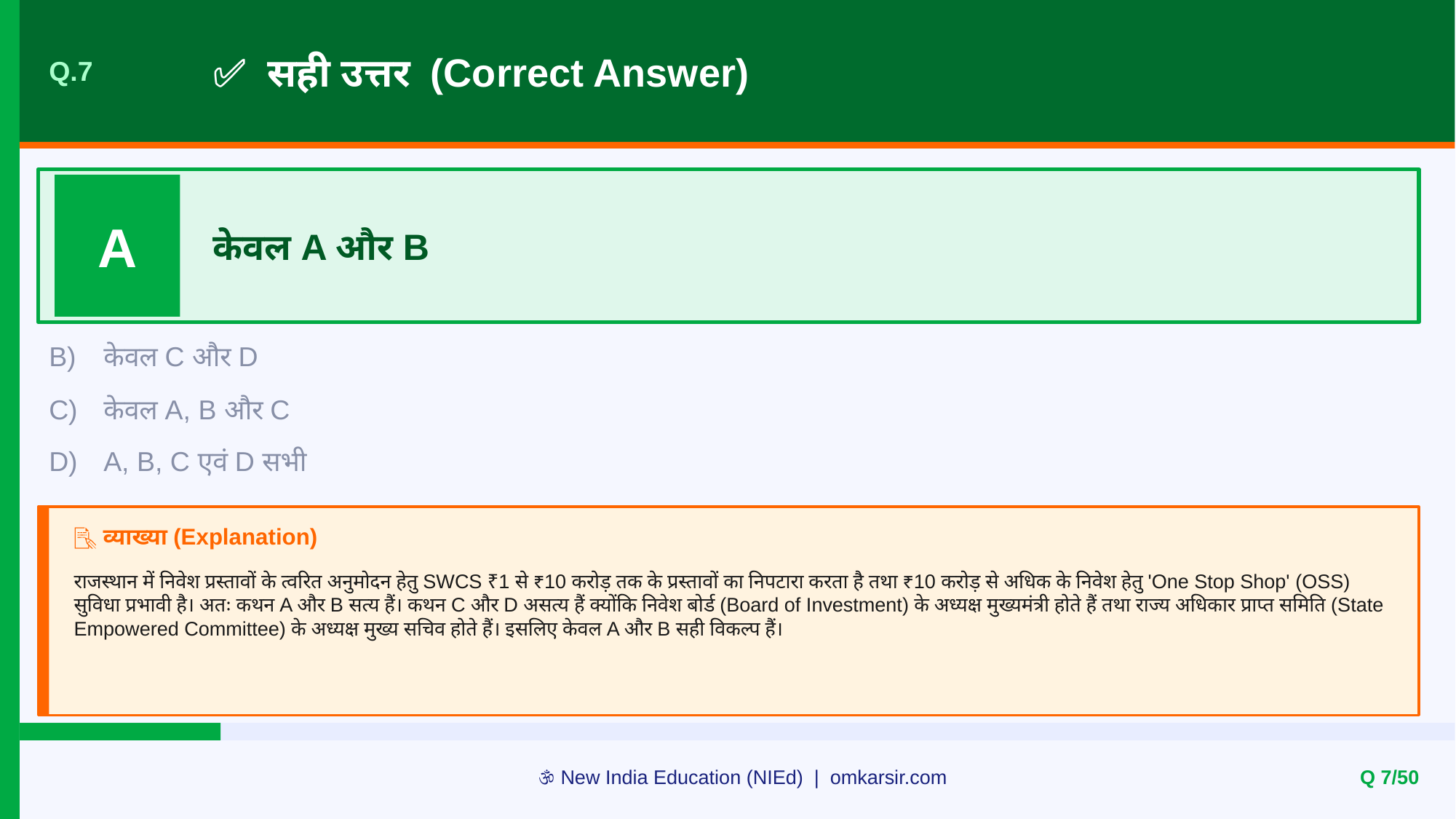

✅  सही उत्तर  (Correct Answer)
Q.7

A
केवल A और B
B)
केवल C और D
C)
केवल A, B और C
D)
A, B, C एवं D सभी

📝 व्याख्या (Explanation)
राजस्थान में निवेश प्रस्तावों के त्वरित अनुमोदन हेतु SWCS ₹1 से ₹10 करोड़ तक के प्रस्तावों का निपटारा करता है तथा ₹10 करोड़ से अधिक के निवेश हेतु 'One Stop Shop' (OSS) सुविधा प्रभावी है। अतः कथन A और B सत्य हैं। कथन C और D असत्य हैं क्योंकि निवेश बोर्ड (Board of Investment) के अध्यक्ष मुख्यमंत्री होते हैं तथा राज्य अधिकार प्राप्त समिति (State Empowered Committee) के अध्यक्ष मुख्य सचिव होते हैं। इसलिए केवल A और B सही विकल्प हैं।

🕉️ New India Education (NIEd)  |  omkarsir.com
Q 7/50